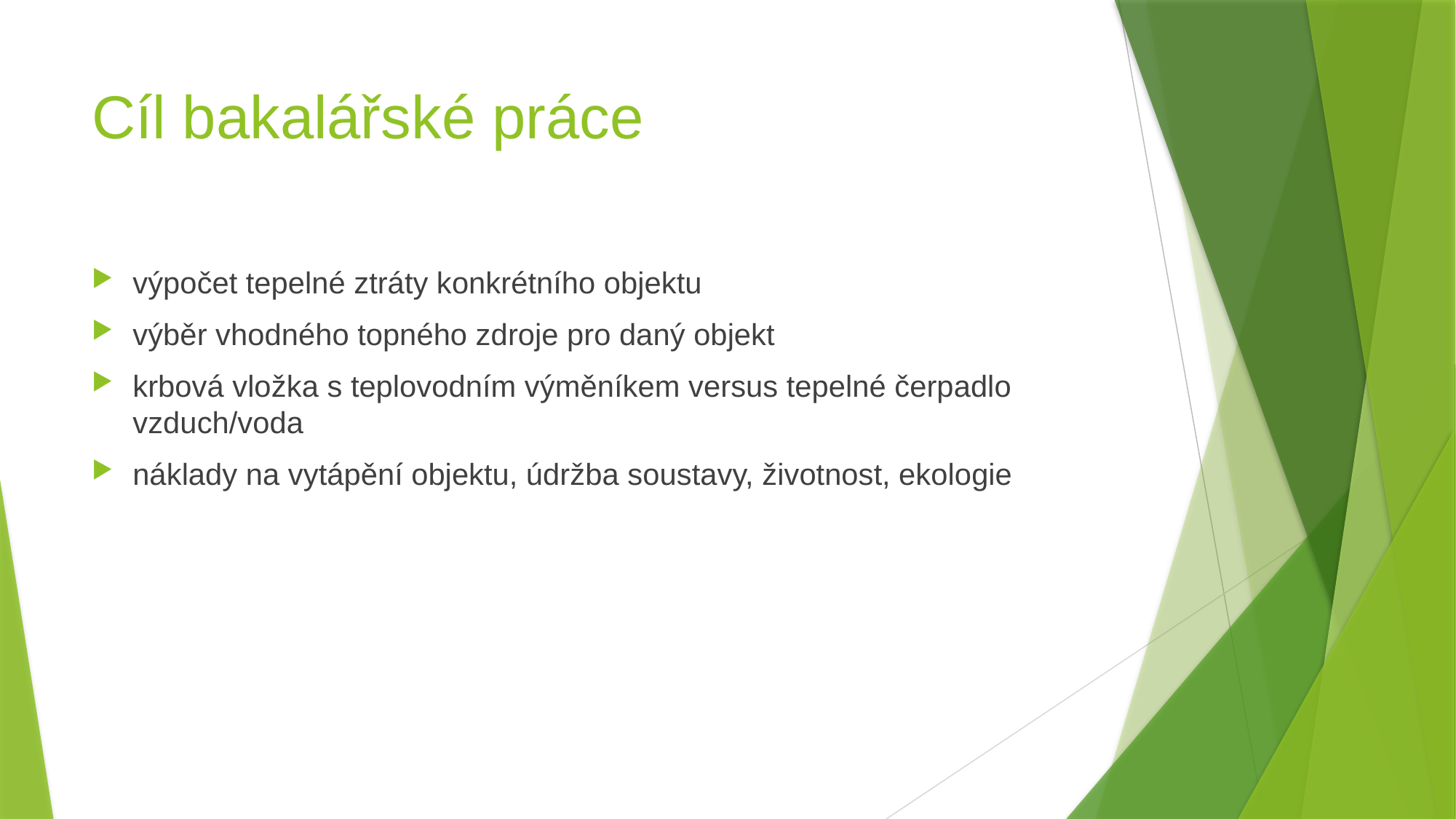

# Cíl bakalářské práce
výpočet tepelné ztráty konkrétního objektu
výběr vhodného topného zdroje pro daný objekt
krbová vložka s teplovodním výměníkem versus tepelné čerpadlo vzduch/voda
náklady na vytápění objektu, údržba soustavy, životnost, ekologie